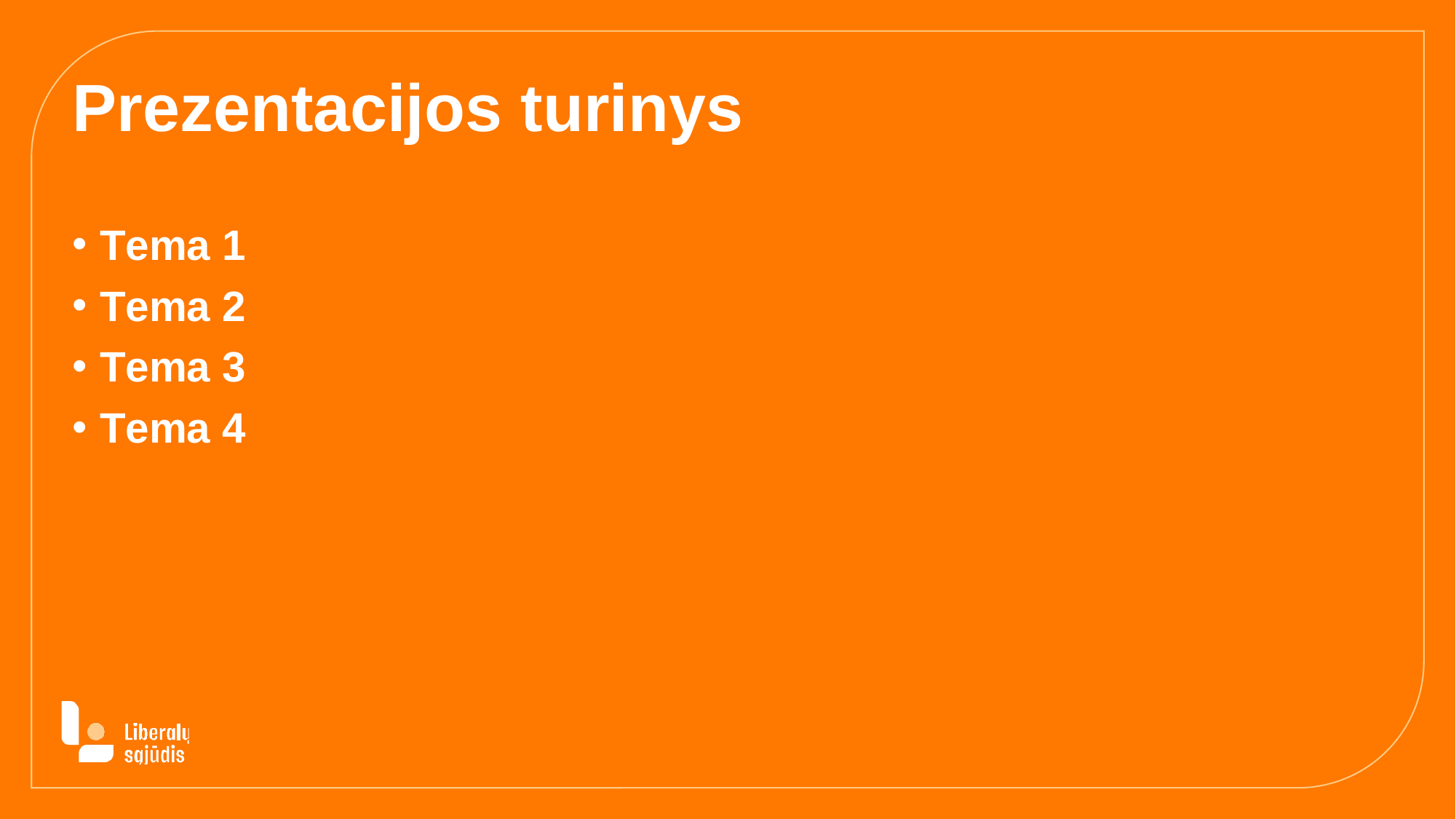

# Prezentacijos turinys
Tema 1
Tema 2
Tema 3
Tema 4